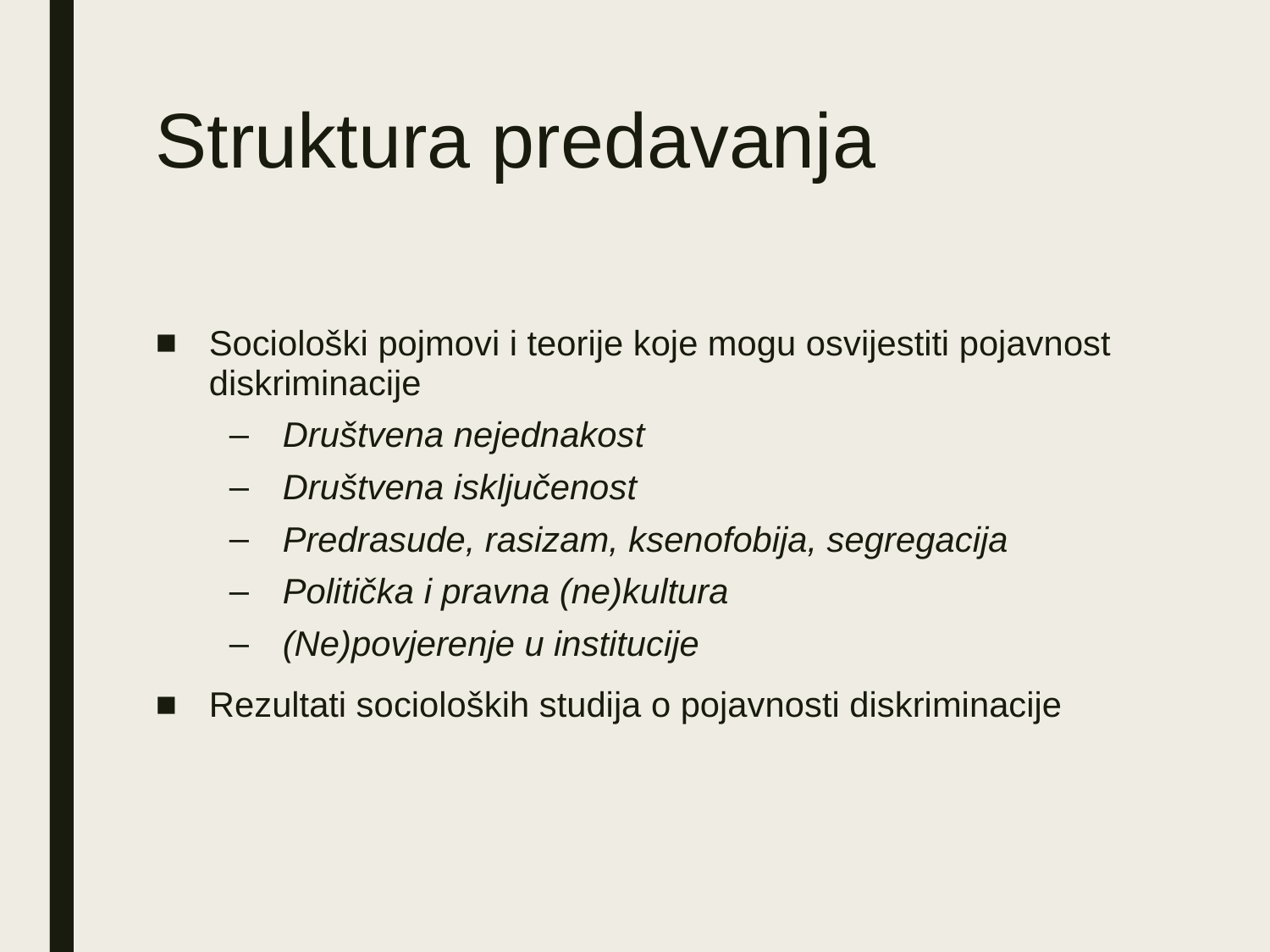

# Struktura predavanja
Sociološki pojmovi i teorije koje mogu osvijestiti pojavnost diskriminacije
Društvena nejednakost
Društvena isključenost
Predrasude, rasizam, ksenofobija, segregacija
Politička i pravna (ne)kultura
(Ne)povjerenje u institucije
Rezultati socioloških studija o pojavnosti diskriminacije